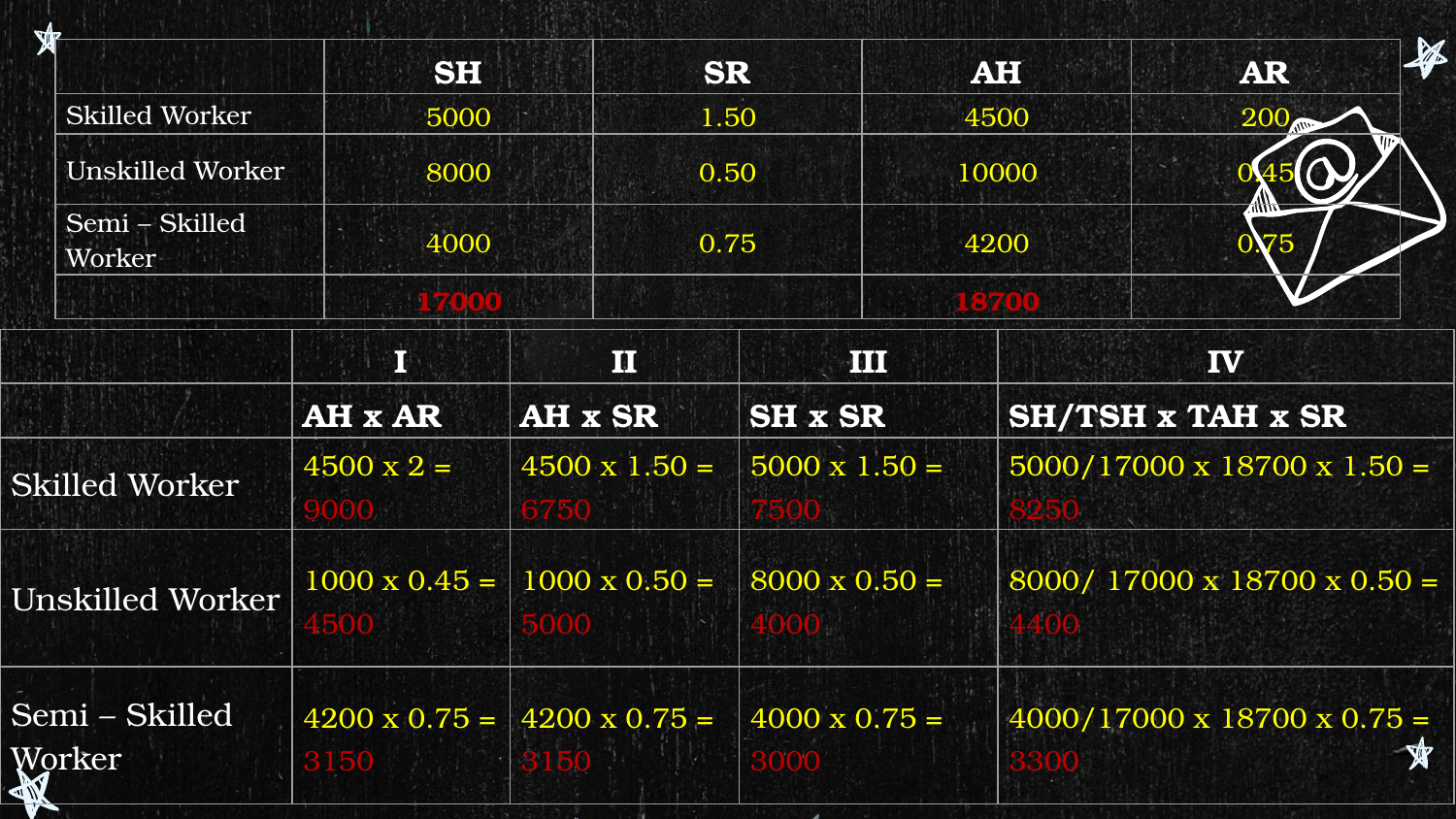

|  | SH | SR | AH | AR |
| --- | --- | --- | --- | --- |
| Skilled Worker | 5000 | 1.50 | 4500 | 200 |
| Unskilled Worker | 8000 | 0.50 | 10000 | 0.45 |
| Semi – Skilled Worker | 4000 | 0.75 | 4200 | 0.75 |
|  | 17000 |  | 18700 |  |
|  | I | II | III | IV |
| --- | --- | --- | --- | --- |
|  | AH x AR | AH x SR | SH x SR | SH/TSH x TAH x SR |
| Skilled Worker | 4500 x 2 = 9000 | 4500 x 1.50 = 6750 | 5000 x 1.50 = 7500 | 5000/17000 x 18700 x 1.50 = 8250 |
| Unskilled Worker | 1000 x 0.45 = 4500 | 1000 x 0.50 = 5000 | 8000 x 0.50 = 4000 | 8000/ 17000 x 18700 x 0.50 = 4400 |
| Semi – Skilled Worker | 4200 x 0.75 = 3150 | 4200 x 0.75 = 3150 | 4000 x 0.75 = 3000 | 4000/17000 x 18700 x 0.75 = 3300 |